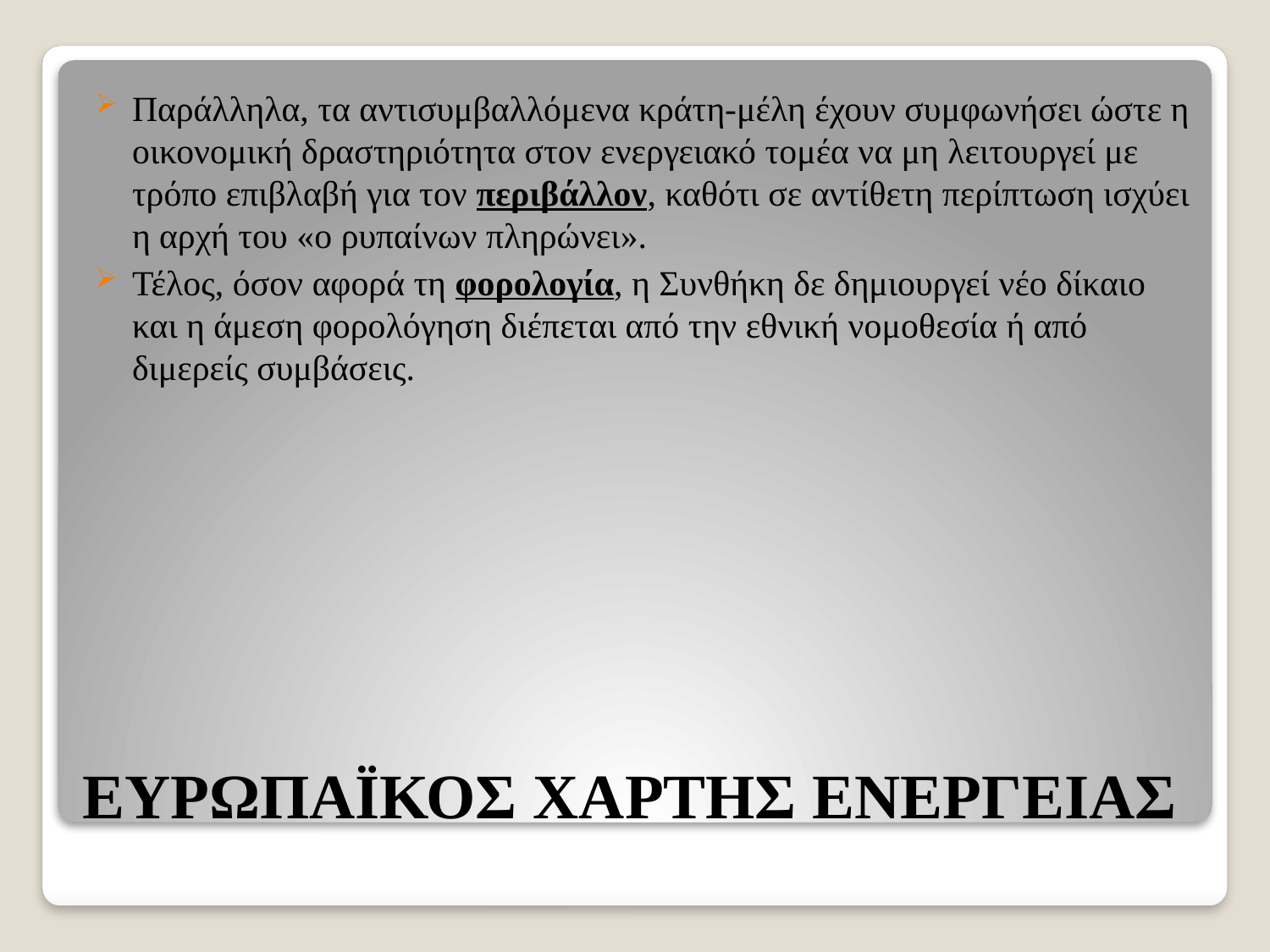

Παράλληλα, τα αντισυμβαλλόμενα κράτη-μέλη έχουν συμφωνήσει ώστε η οικονομική δραστηριότητα στον ενεργειακό τομέα να μη λειτουργεί με τρόπο επιβλαβή για τον περιβάλλον, καθότι σε αντίθετη περίπτωση ισχύει η αρχή του «ο ρυπαίνων πληρώνει».
Τέλος, όσον αφορά τη φορολογία, η Συνθήκη δε δημιουργεί νέο δίκαιο και η άμεση φορολόγηση διέπεται από την εθνική νομοθεσία ή από διμερείς συμβάσεις.
# ΕΥΡΩΠΑΪΚΟΣ ΧΑΡΤΗΣ ΕΝΕΡΓΕΙΑΣ